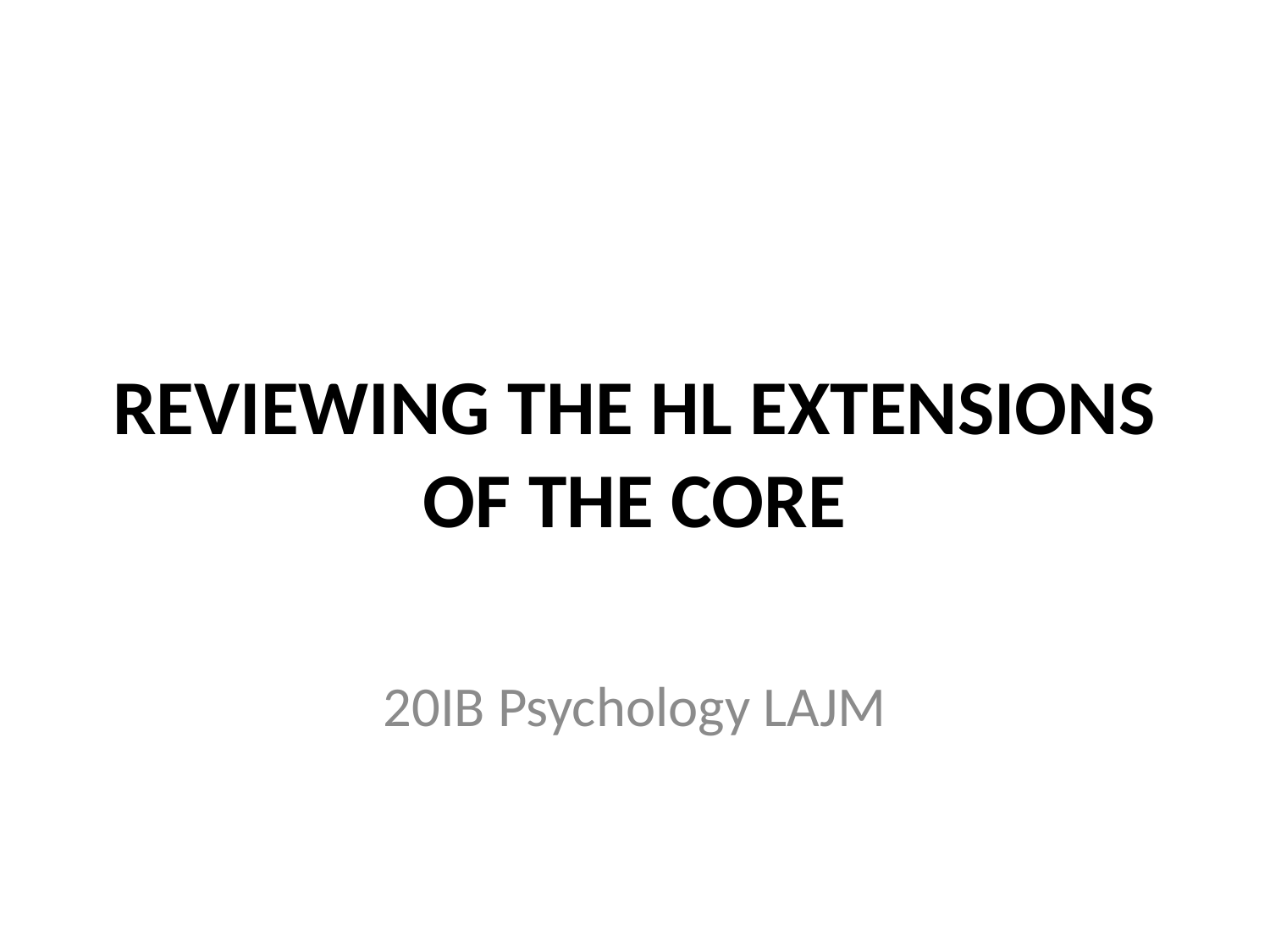

# REVIEWING THE HL EXTENSIONS OF THE CORE
20IB Psychology LAJM